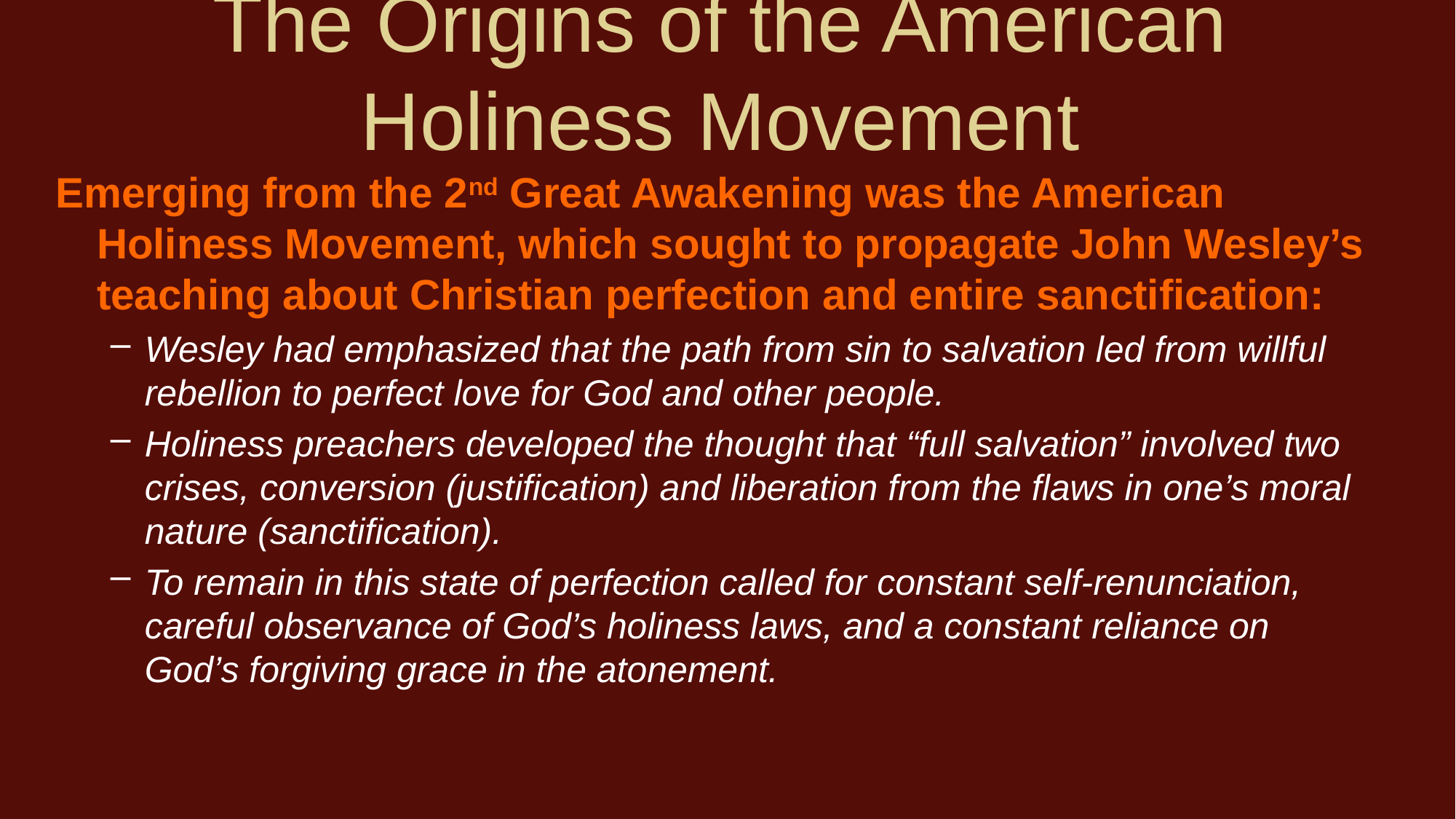

# The Origins of the American Holiness Movement
Emerging from the 2nd Great Awakening was the American Holiness Movement, which sought to propagate John Wesley’s teaching about Christian perfection and entire sanctification:
Wesley had emphasized that the path from sin to salvation led from willful rebellion to perfect love for God and other people.
Holiness preachers developed the thought that “full salvation” involved two crises, conversion (justification) and liberation from the flaws in one’s moral nature (sanctification).
To remain in this state of perfection called for constant self-renunciation, careful observance of God’s holiness laws, and a constant reliance on God’s forgiving grace in the atonement.